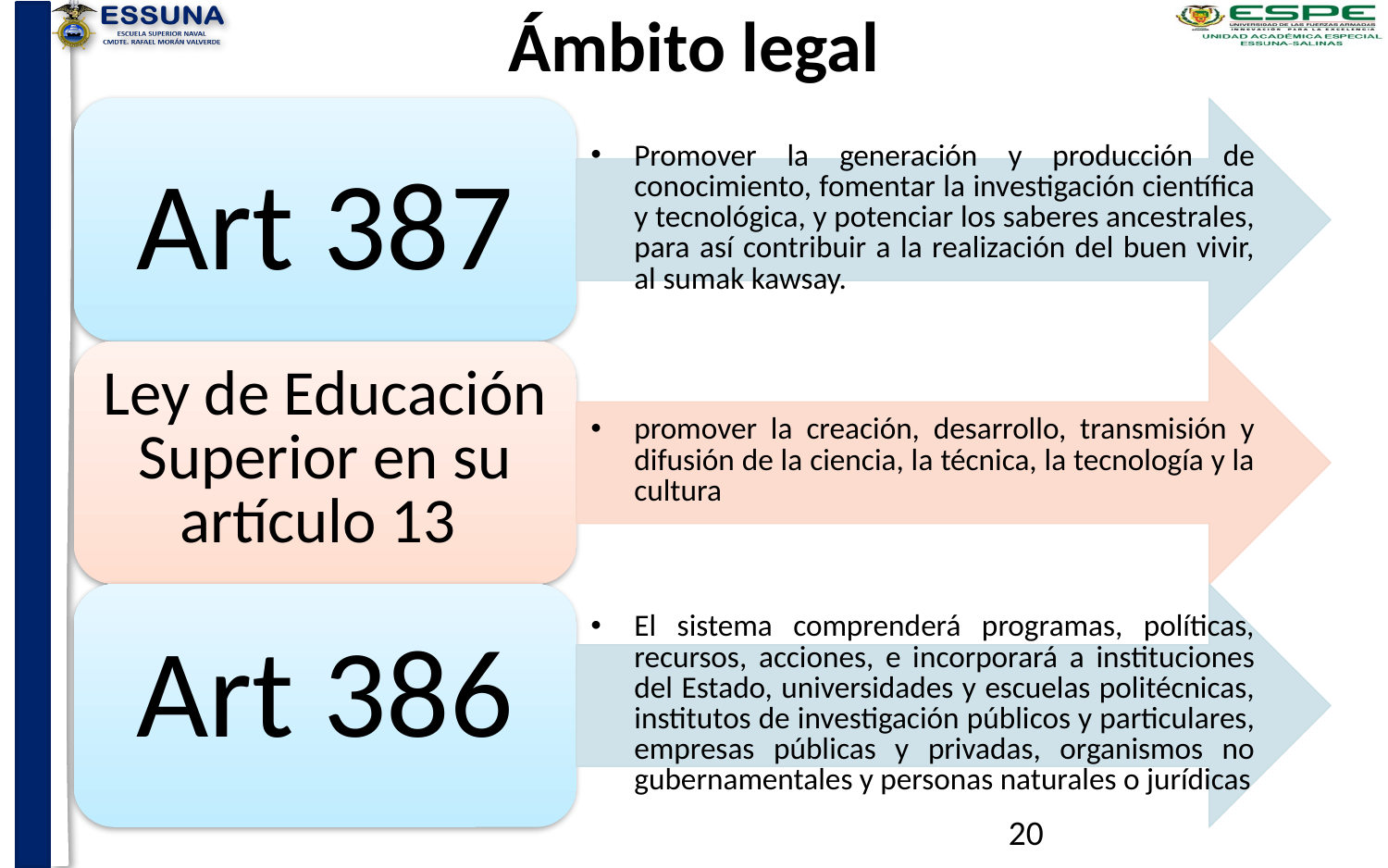

# Ámbito legal
Art 387
Promover la generación y producción de conocimiento, fomentar la investigación científica y tecnológica, y potenciar los saberes ancestrales, para así contribuir a la realización del buen vivir, al sumak kawsay.
Art 386
El sistema comprenderá programas, políticas, recursos, acciones, e incorporará a instituciones del Estado, universidades y escuelas politécnicas, institutos de investigación públicos y particulares, empresas públicas y privadas, organismos no gubernamentales y personas naturales o jurídicas
20